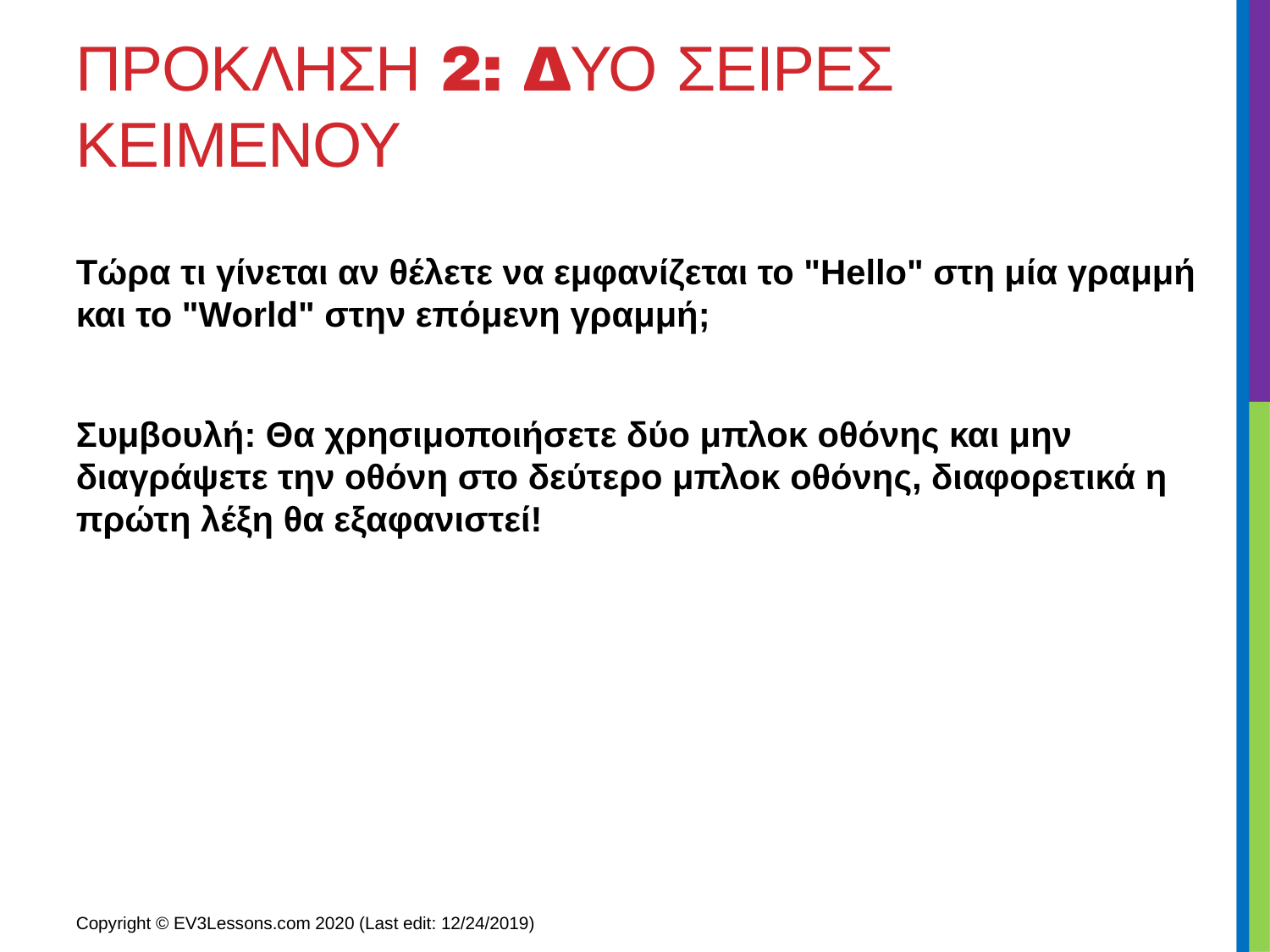

ΠΡΟΚΛΗΣΗ 2: ΔΥΟ ΣΕΙΡΕΣ ΚΕΙΜΕΝΟΥ
Τώρα τι γίνεται αν θέλετε να εμφανίζεται το "Hello" στη μία γραμμή και το "World" στην επόμενη γραμμή;

Συμβουλή: Θα χρησιμοποιήσετε δύο μπλοκ οθόνης και μην διαγράψετε την οθόνη στο δεύτερο μπλοκ οθόνης, διαφορετικά η πρώτη λέξη θα εξαφανιστεί!

Copyright © EV3Lessons.com 2020 (Last edit: 12/24/2019)